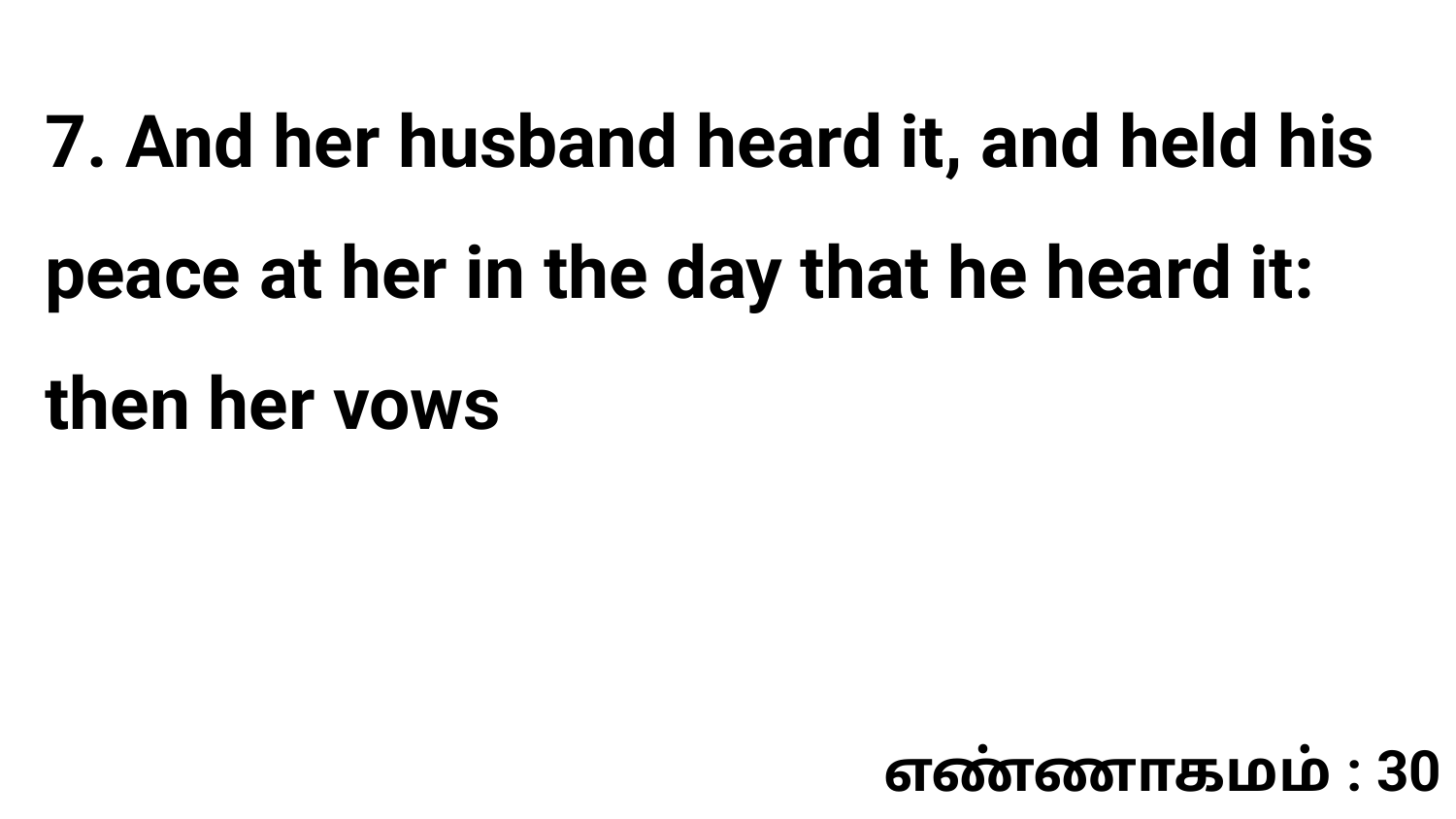

7. And her husband heard it, and held his peace at her in the day that he heard it: then her vows
எண்ணாகமம் : 30